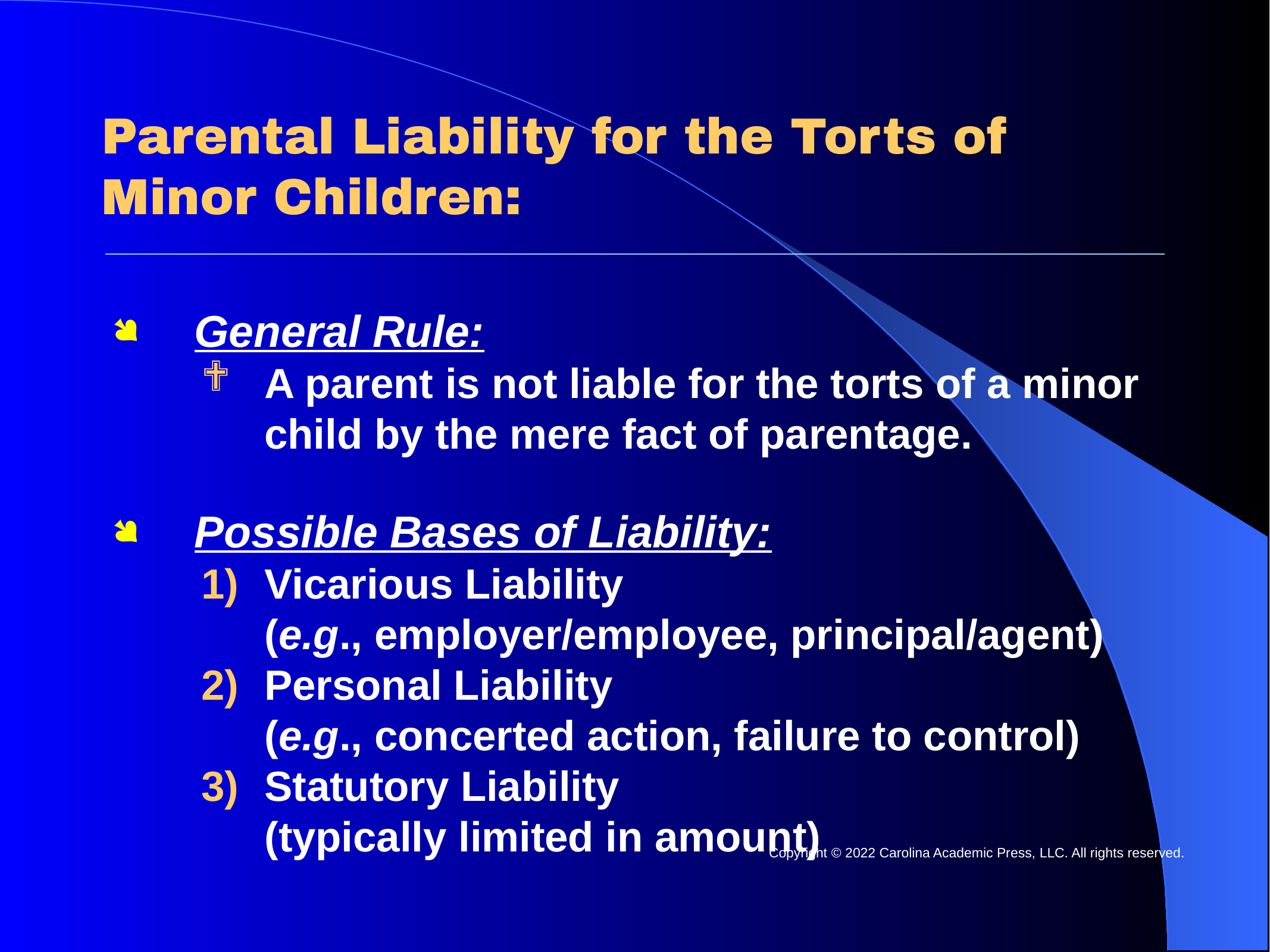

5
Parental Liability for the Torts of Minor Children:

General Rule:
A parent is not liable for the torts of a minor child by the mere fact of parentage.

Possible Bases of Liability:
Vicarious Liability                                        (e.g., employer/employee, principal/agent)
Personal Liability                                           (e.g., concerted action, failure to control)
Statutory Liability                                      (typically limited in amount)
Copyright © 2022 Carolina Academic Press, LLC. All rights reserved.